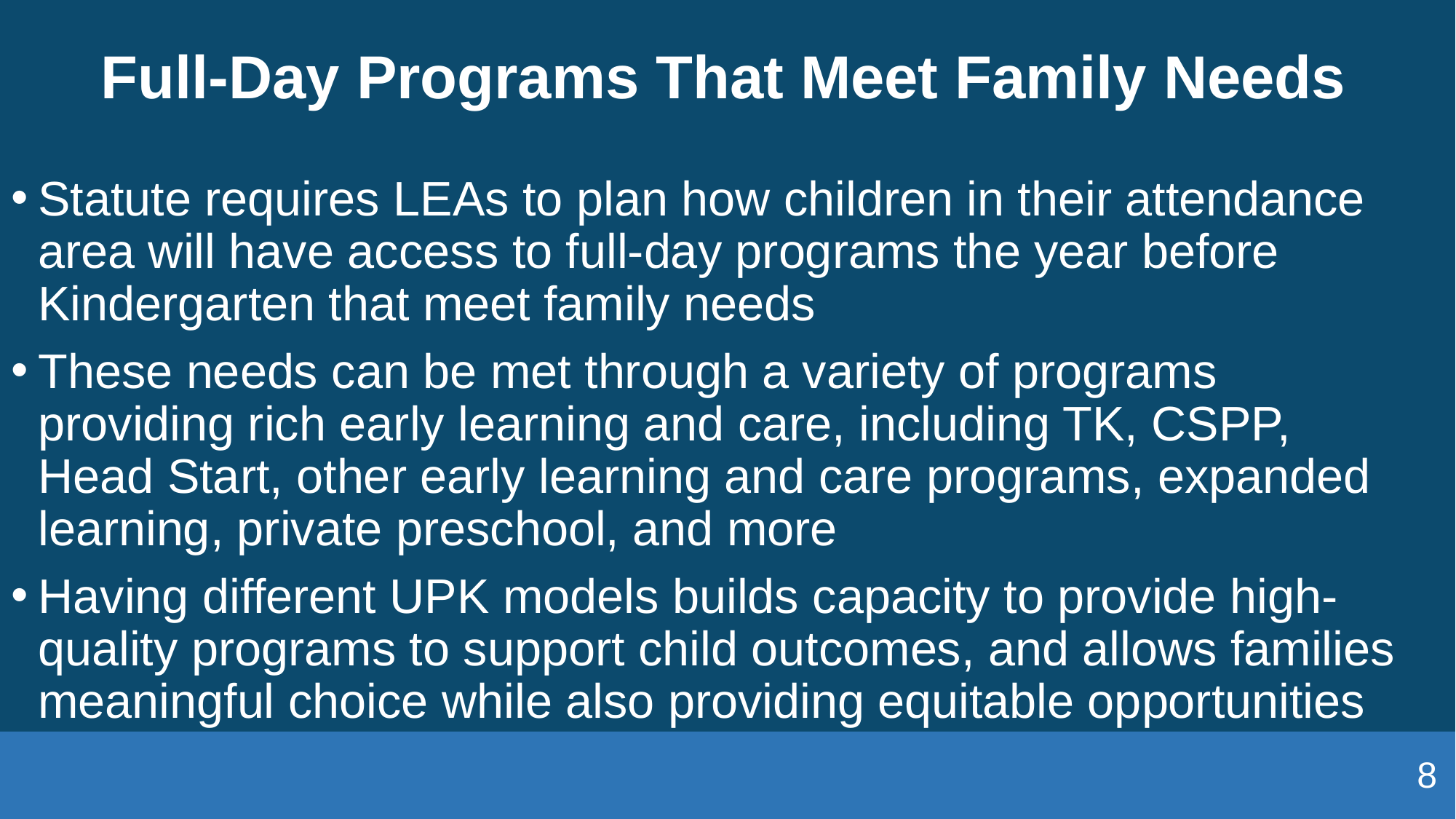

# Full-Day Programs That Meet Family Needs
Statute requires LEAs to plan how children in their attendance area will have access to full-day programs the year before Kindergarten that meet family needs
These needs can be met through a variety of programs providing rich early learning and care, including TK, CSPP, Head Start, other early learning and care programs, expanded learning, private preschool, and more
Having different UPK models builds capacity to provide high-quality programs to support child outcomes, and allows families meaningful choice while also providing equitable opportunities

8